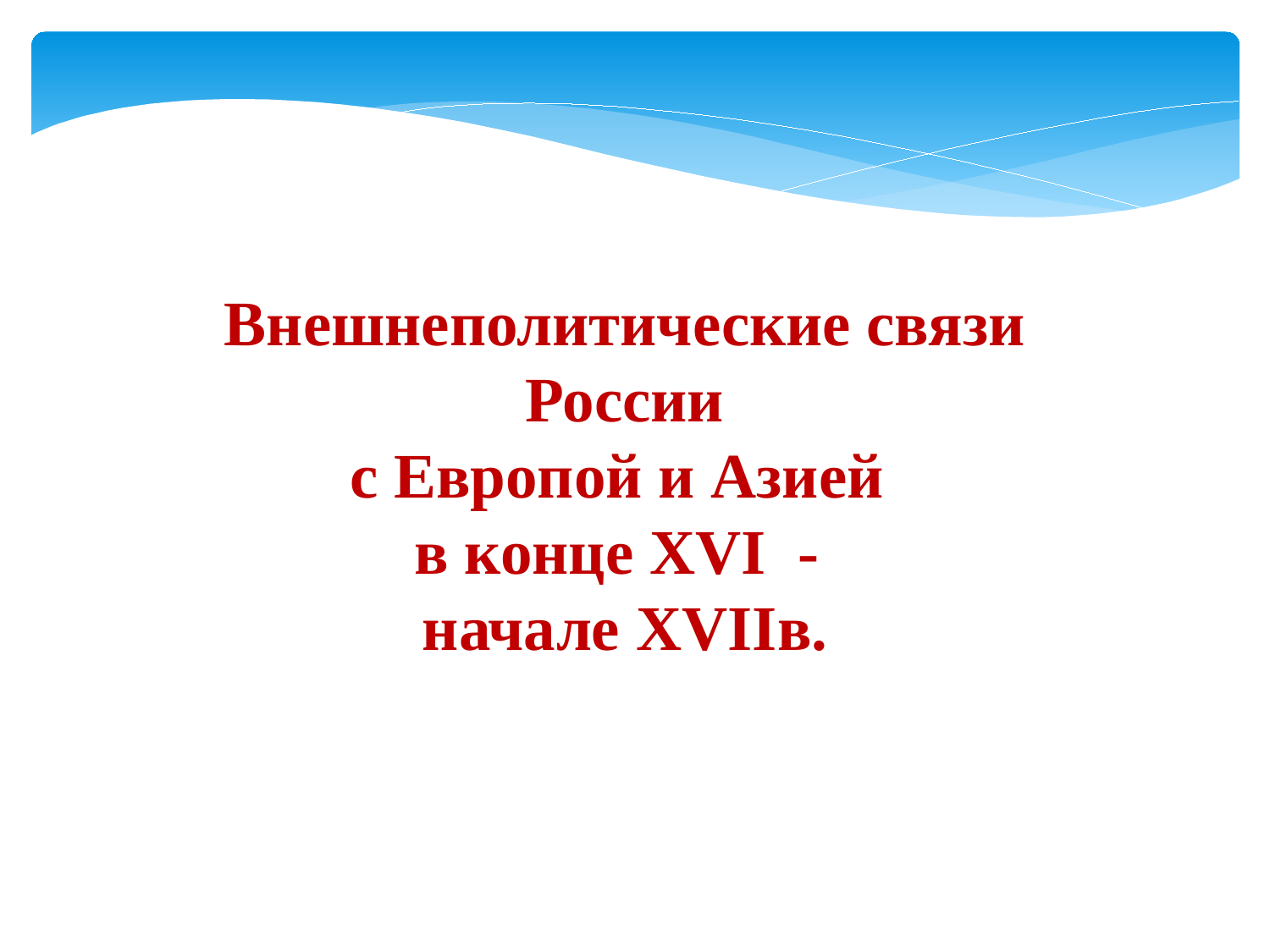

Внешнеполитические связи России
с Европой и Азией
в конце XVI  -
начале XVIIв.